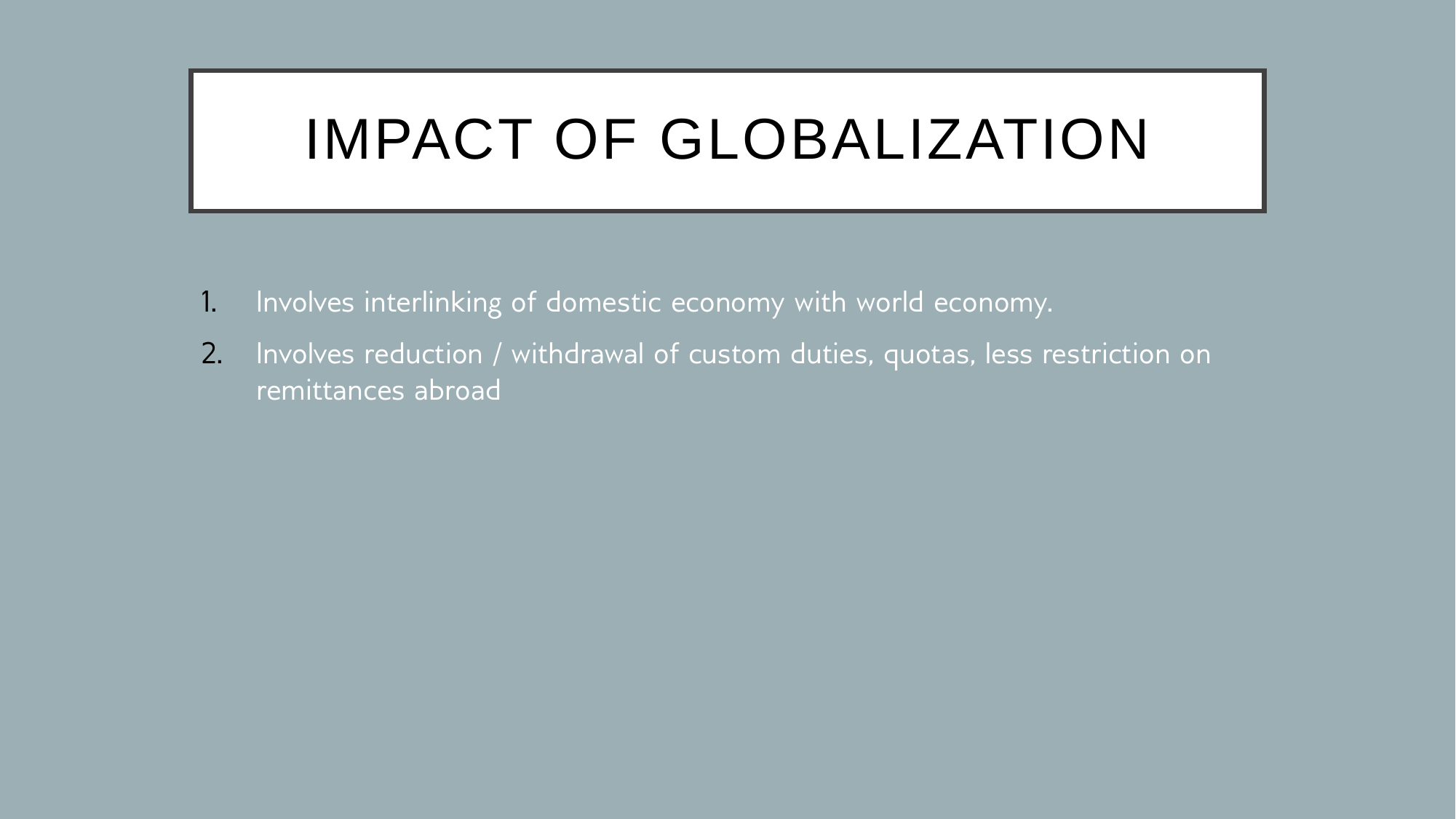

# IMPACT OF globalization
Involves interlinking of domestic economy with world economy.
Involves reduction / withdrawal of custom duties, quotas, less restriction on remittances abroad